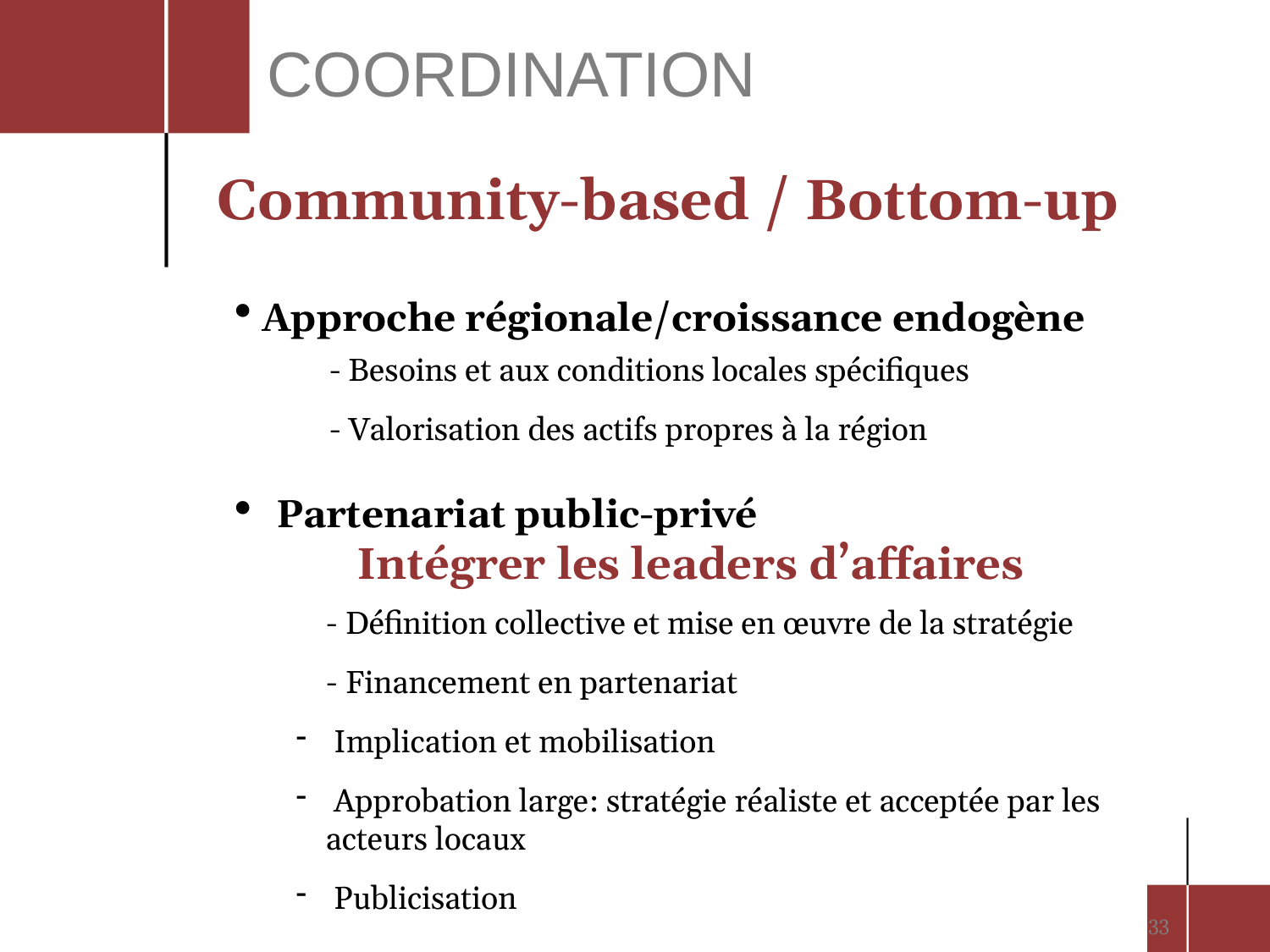

coordination
Community-based / Bottom-up
 Approche régionale/croissance endogène
- Besoins et aux conditions locales spécifiques
- Valorisation des actifs propres à la région
Partenariat public-privé
               Intégrer les leaders d’affaires
- Définition collective et mise en œuvre de la stratégie
- Financement en partenariat
 Implication et mobilisation
 Approbation large: stratégie réaliste et acceptée par les acteurs locaux
 Publicisation
33